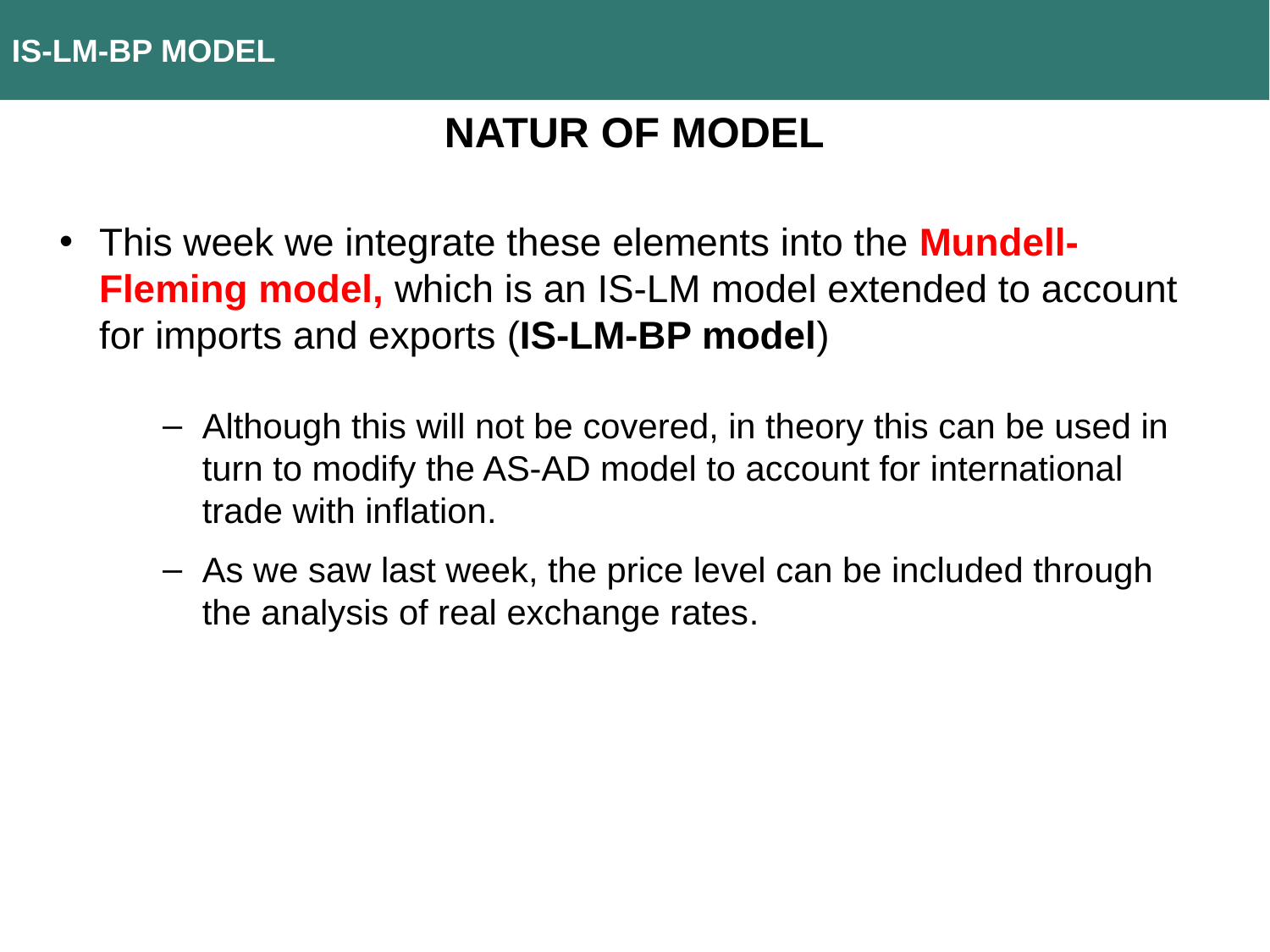

IS-LM-BP MODEL
NATUR OF MODEL
This week we integrate these elements into the Mundell-Fleming model, which is an IS-LM model extended to account for imports and exports (IS-LM-BP model)

Although this will not be covered, in theory this can be used in turn to modify the AS-AD model to account for international trade with inflation.

As we saw last week, the price level can be included through the analysis of real exchange rates.